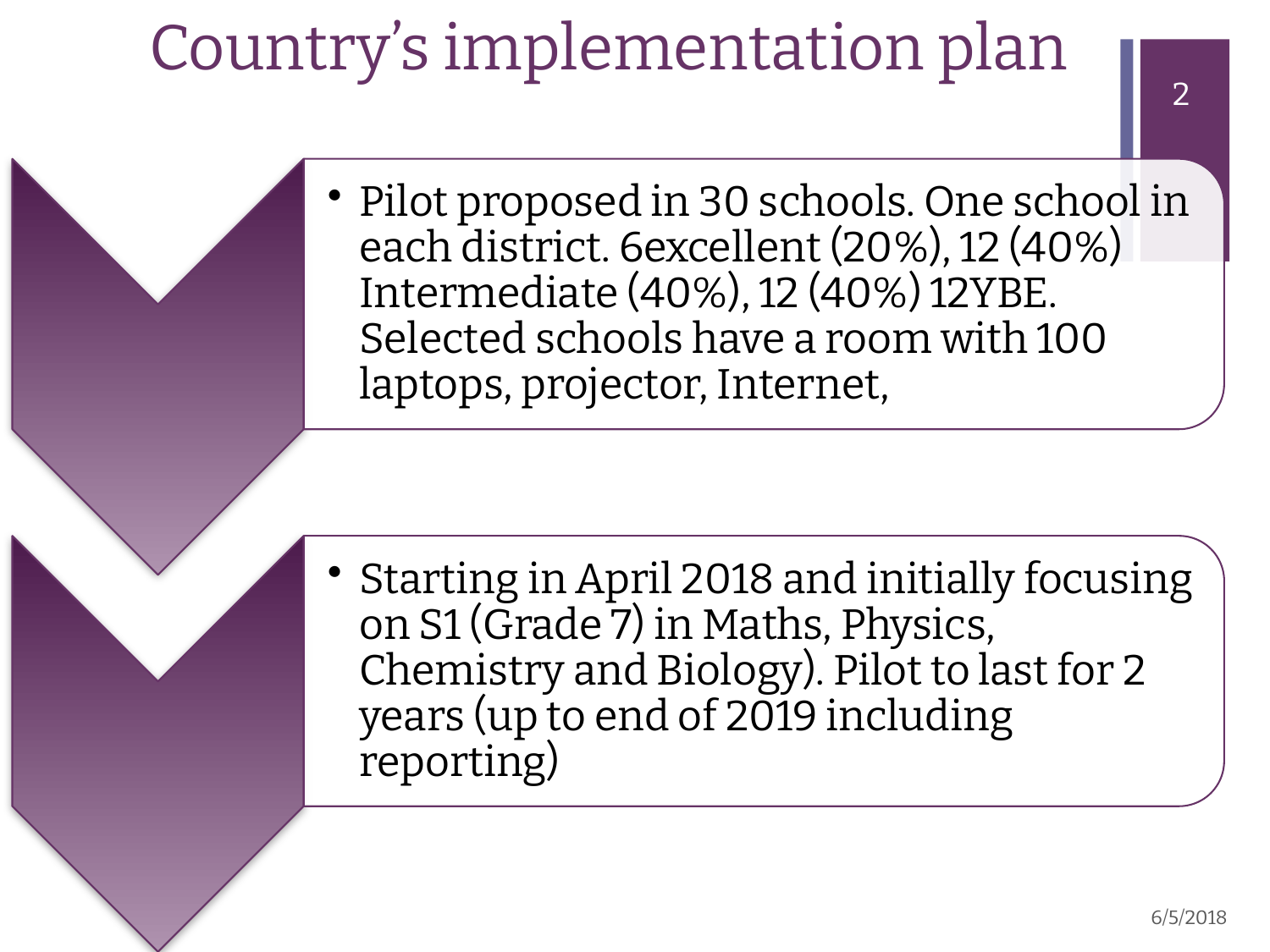

# Country’s implementation plan
2

Pilot proposed in 30 schools. One school in each district. 6excellent (20%), 12 (40%) Intermediate (40%), 12 (40%) 12YBE.  Selected schools have a room with 100 laptops, projector, Internet,

Starting in April 2018 and initially focusing on S1 (Grade 7) in Maths, Physics, Chemistry and Biology). Pilot to last for 2 years (up to end of 2019 including reporting)
6/5/2018